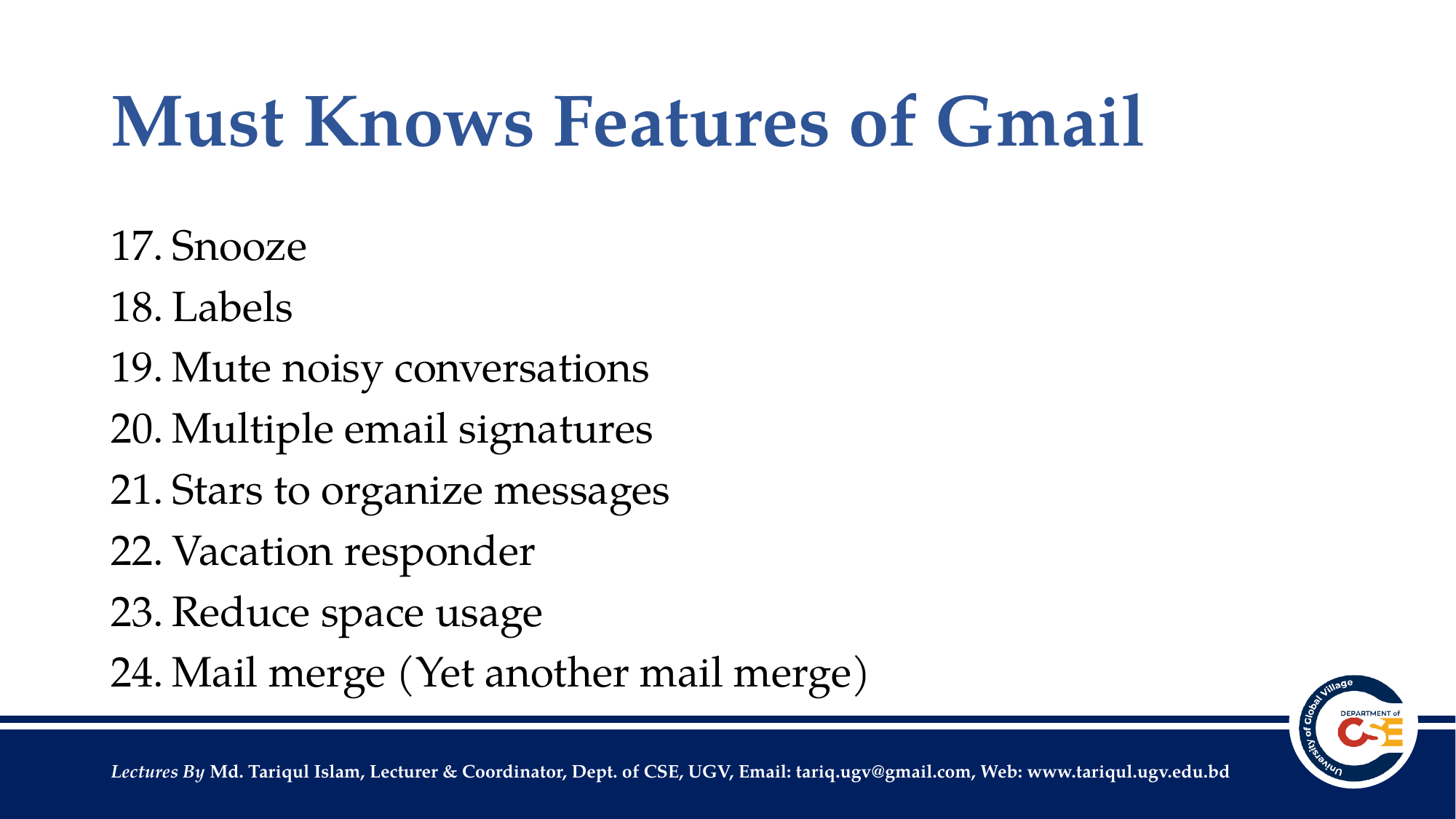

# Must Knows Features of Gmail
Snooze
Labels
Mute noisy conversations
Multiple email signatures
Stars to organize messages
Vacation responder
Reduce space usage
Mail merge (Yet another mail merge)